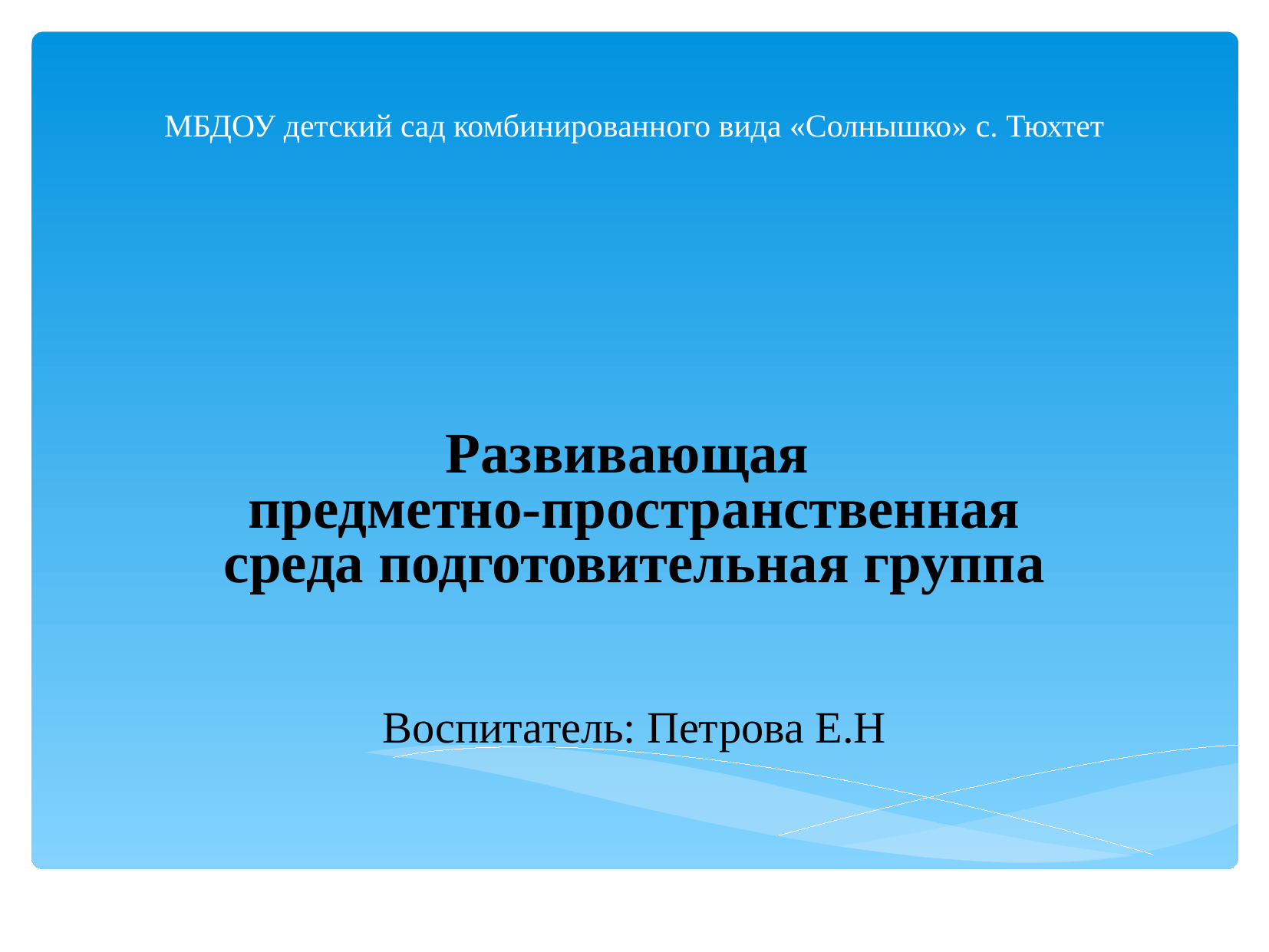

МБДОУ детский сад комбинированного вида «Солнышко» с. Тюхтет
Развивающая
предметно-пространственная среда подготовительная группа

                                                          Воспитатель: Петрова Е.Н